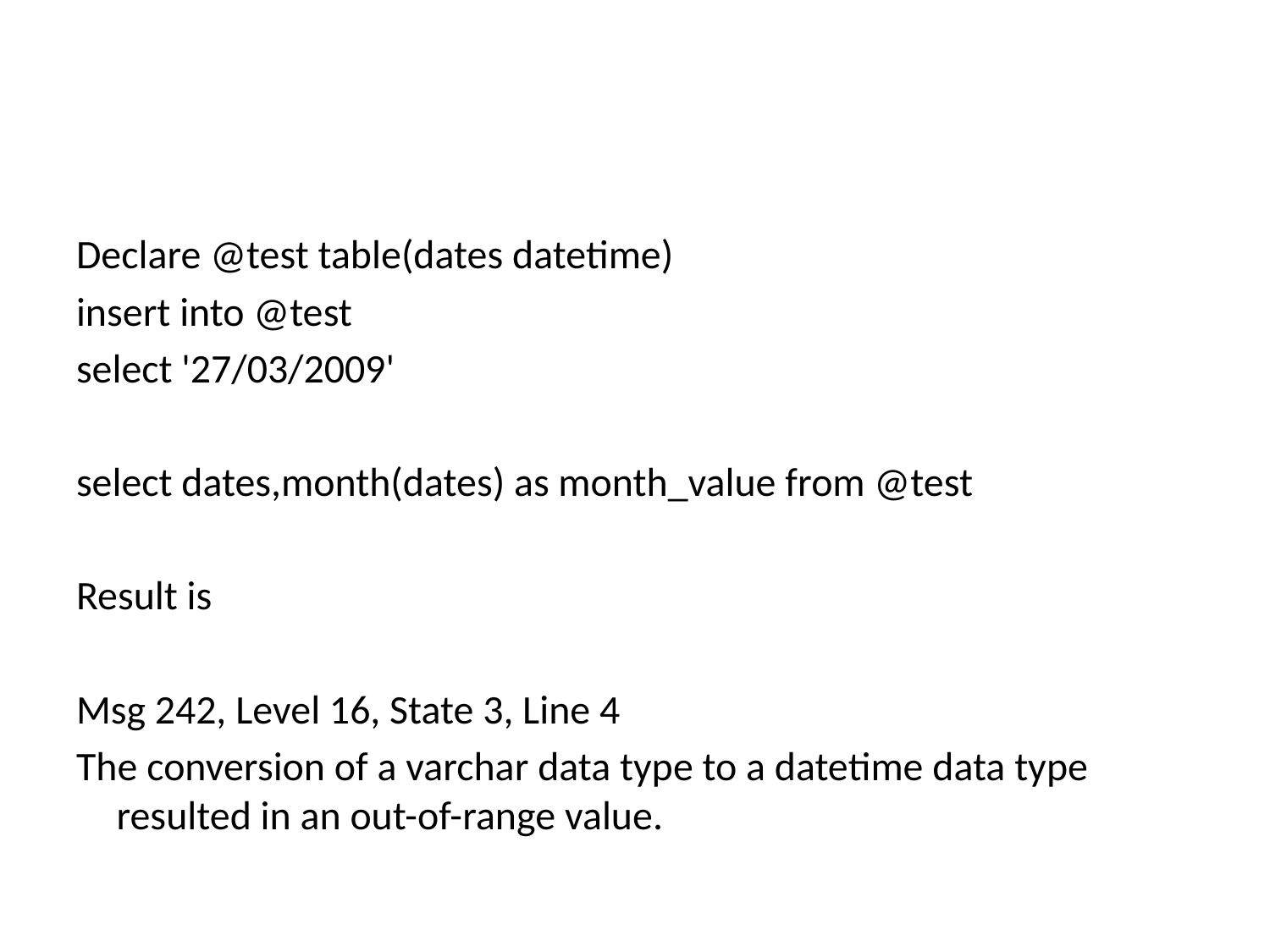

#
Declare @test table(dates datetime)
insert into @test
select '27/03/2009'

select dates,month(dates) as month_value from @test

Result is

Msg 242, Level 16, State 3, Line 4
The conversion of a varchar data type to a datetime data type resulted in an out-of-range value.